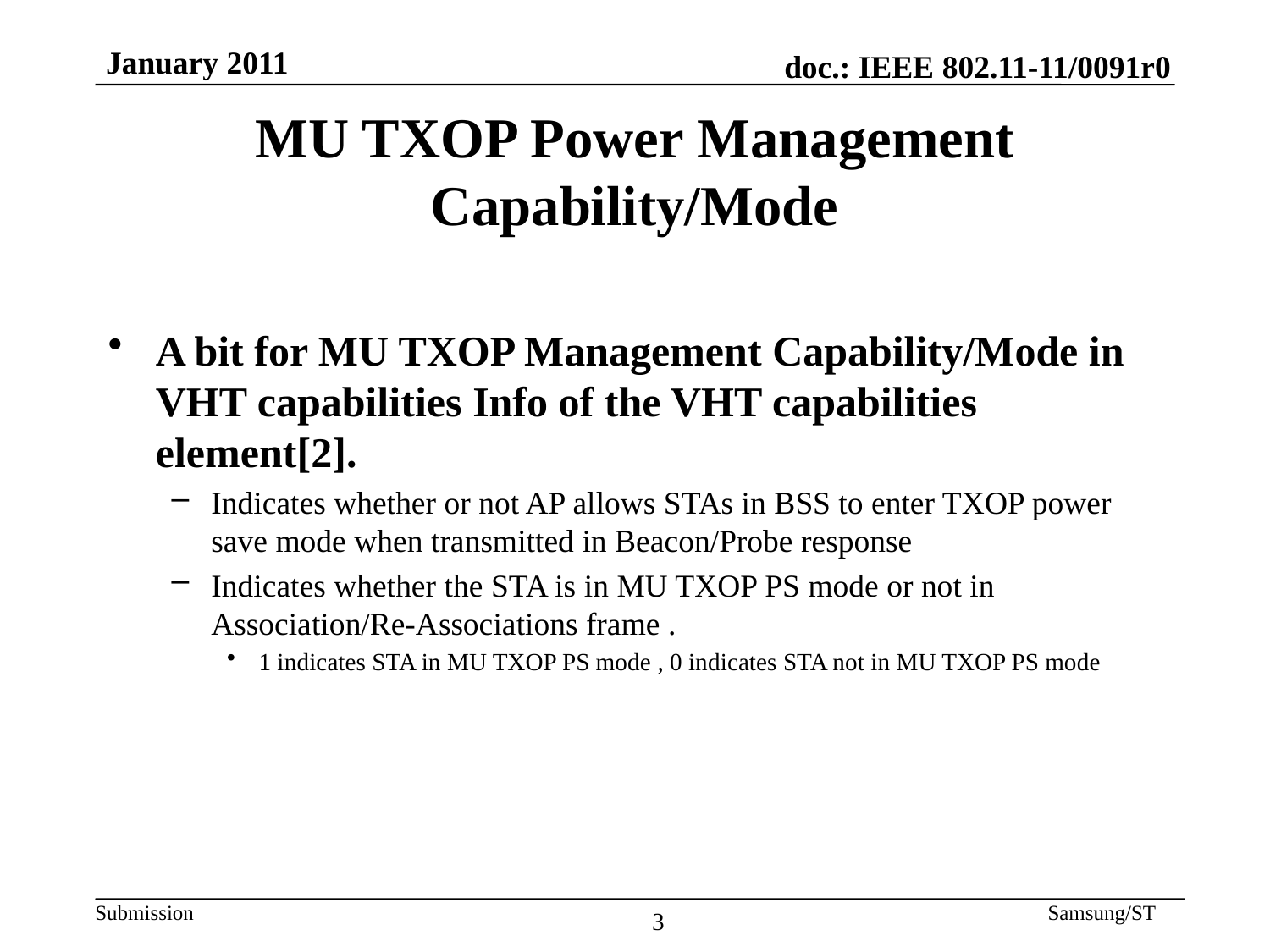

MU TXOP Power Management Capability/Mode
A bit for MU TXOP Management Capability/Mode in VHT capabilities Info of the VHT capabilities element[2].
Indicates whether or not AP allows STAs in BSS to enter TXOP power save mode when transmitted in Beacon/Probe response
Indicates whether the STA is in MU TXOP PS mode or not in Association/Re-Associations frame .
1 indicates STA in MU TXOP PS mode , 0 indicates STA not in MU TXOP PS mode

3